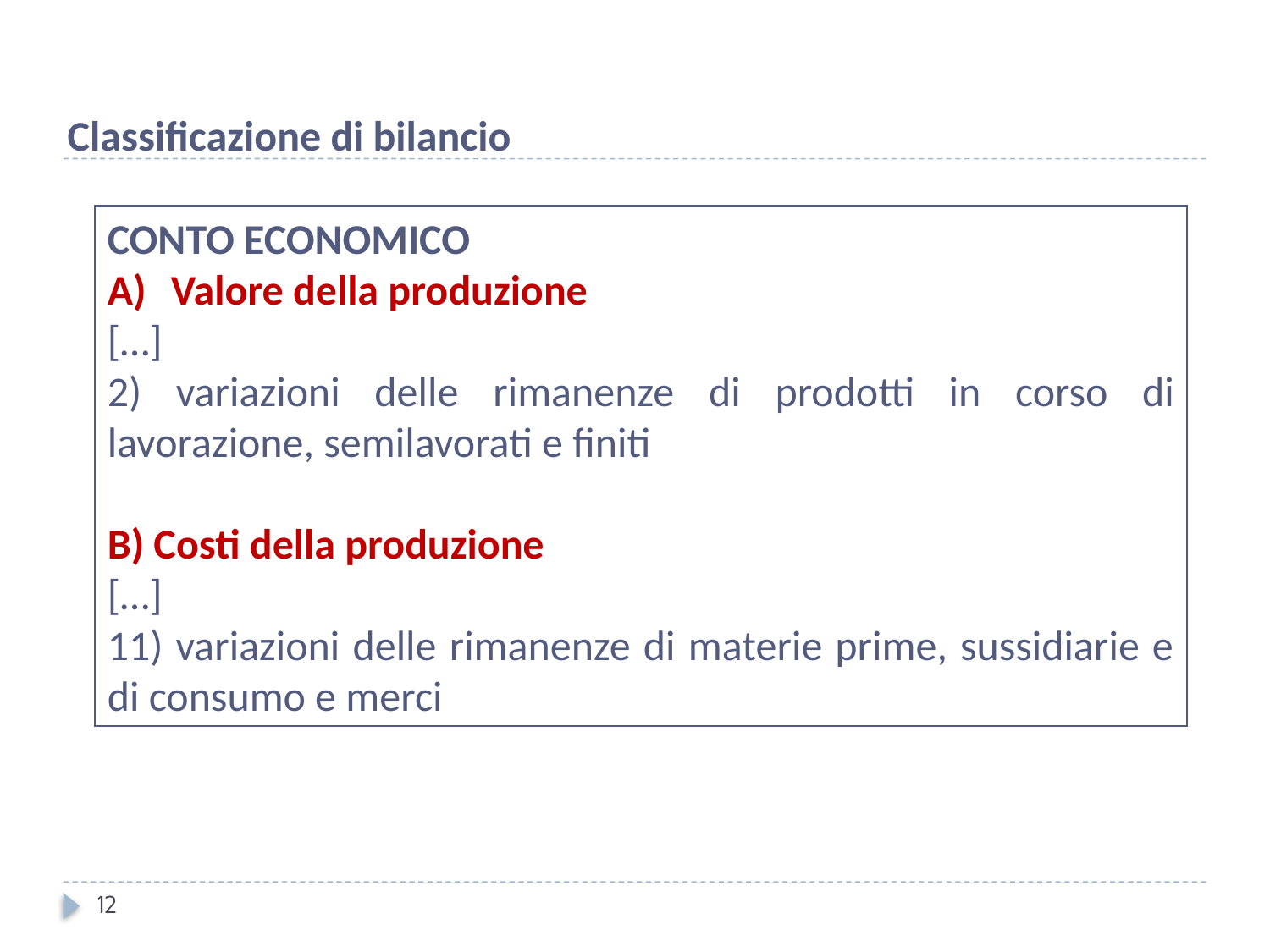

Classificazione di bilancio
CONTO ECONOMICO
Valore della produzione
[…]
2) variazioni delle rimanenze di prodotti in corso di lavorazione, semilavorati e finiti

B) Costi della produzione
[…]
11) variazioni delle rimanenze di materie prime, sussidiarie e di consumo e merci
12